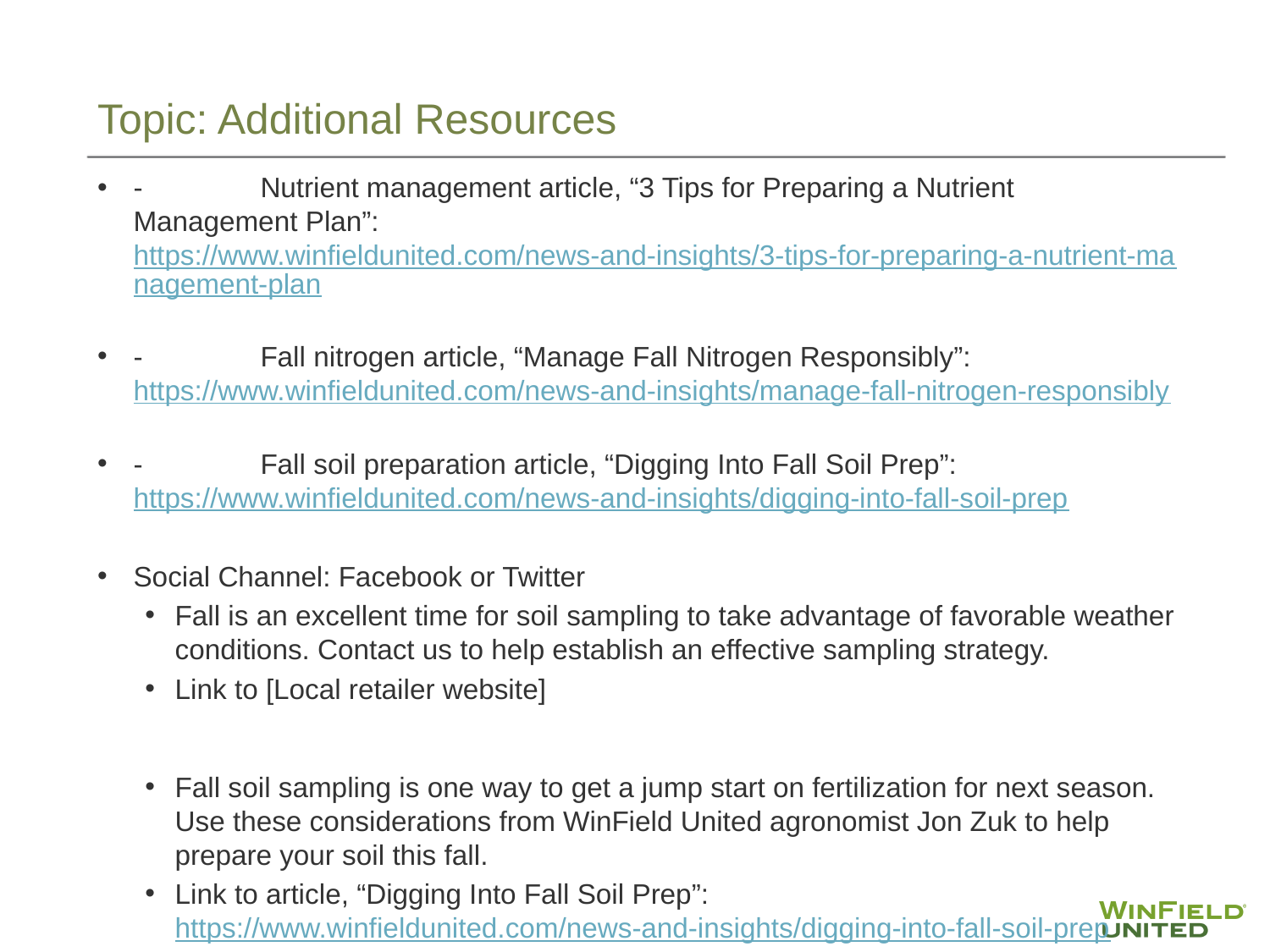

# Topic: Additional Resources
-	Nutrient management article, “3 Tips for Preparing a Nutrient Management Plan”: https://www.winfieldunited.com/news-and-insights/3-tips-for-preparing-a-nutrient-management-plan
-	Fall nitrogen article, “Manage Fall Nitrogen Responsibly”: https://www.winfieldunited.com/news-and-insights/manage-fall-nitrogen-responsibly
-	Fall soil preparation article, “Digging Into Fall Soil Prep”: https://www.winfieldunited.com/news-and-insights/digging-into-fall-soil-prep

Social Channel: Facebook or Twitter
Fall is an excellent time for soil sampling to take advantage of favorable weather conditions. Contact us to help establish an effective sampling strategy.
Link to [Local retailer website]

Fall soil sampling is one way to get a jump start on fertilization for next season. Use these considerations from WinField United agronomist Jon Zuk to help prepare your soil this fall.
Link to article, “Digging Into Fall Soil Prep”: https://www.winfieldunited.com/news-and-insights/digging-into-fall-soil-prep